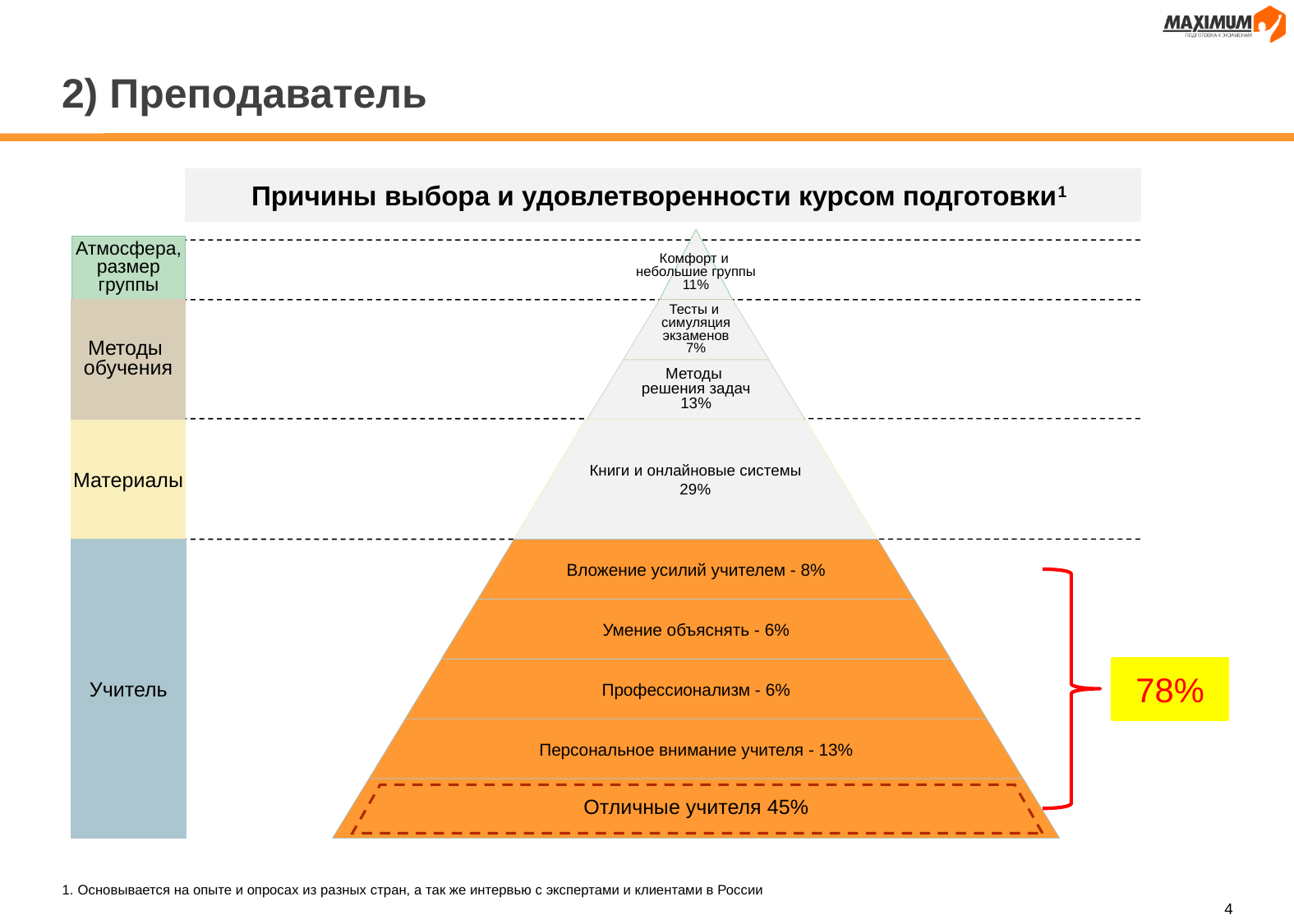

# 2) Преподаватель
Причины выбора и удовлетворенности курсом подготовки1

Комфорт и
небольшие группы
11%
Атмосфера, размер группы

Методы
обучения
Тесты и
симуляция
экзаменов
7%
Методы
решения задач
13%
Материалы
Книги и онлайновые системы
29%
Учитель
Вложение усилий учителем - 8%

Умение объяснять - 6%
Профессионализм - 6%
78%
Персональное внимание учителя - 13%
Отличные учителя 45%

1. Основывается на опыте и опросах из разных стран, а так же интервью с экспертами и клиентами в России